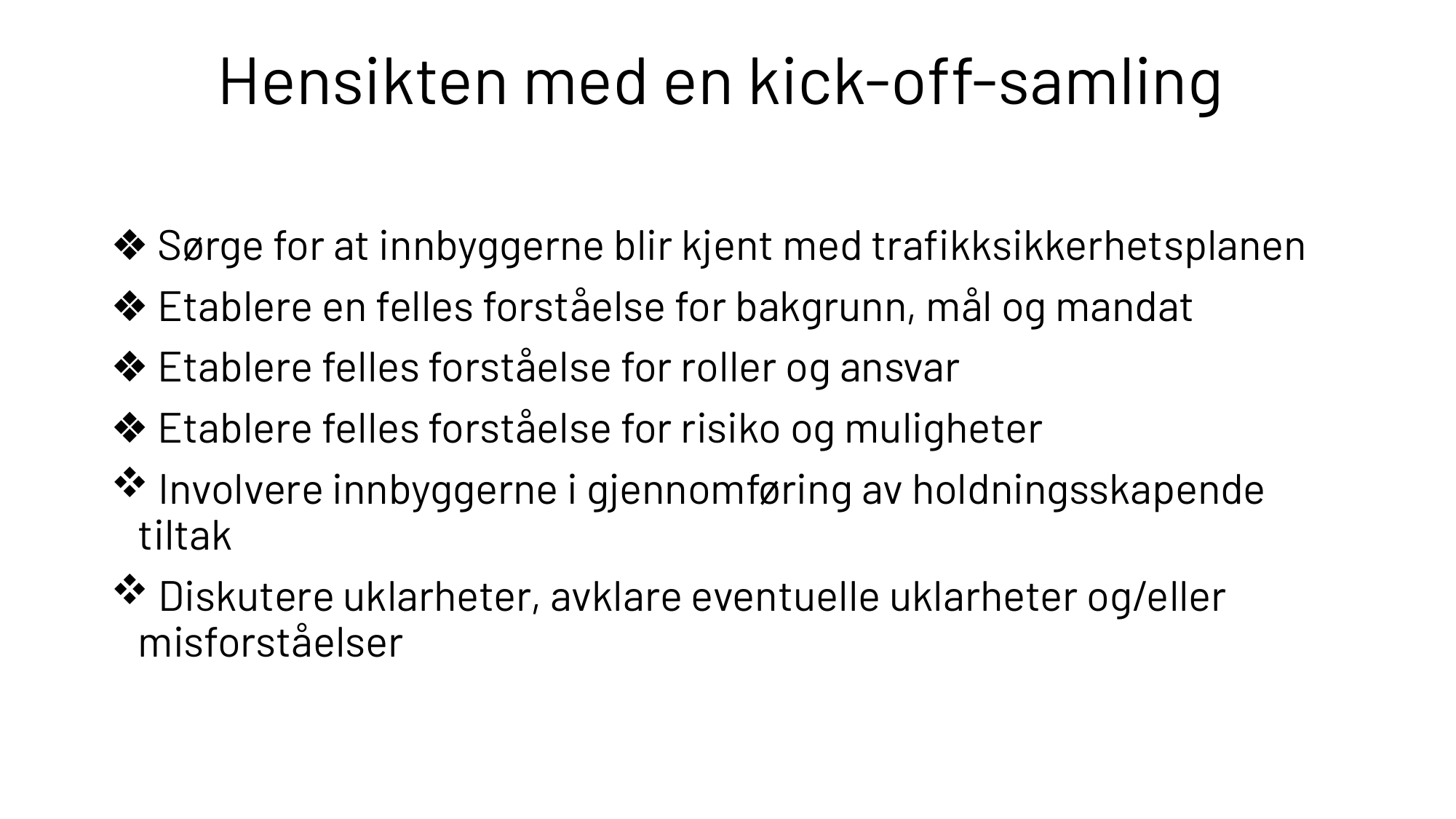

# Hensikten med en kick-off-samling
❖ Sørge for at innbyggerne blir kjent med trafikksikkerhetsplanen
❖ Etablere en felles forståelse for bakgrunn, mål og mandat
❖ Etablere felles forståelse for roller og ansvar
❖ Etablere felles forståelse for risiko og muligheter
 Involvere innbyggerne i gjennomføring av holdningsskapende tiltak
 Diskutere uklarheter, avklare eventuelle uklarheter og/eller misforståelser